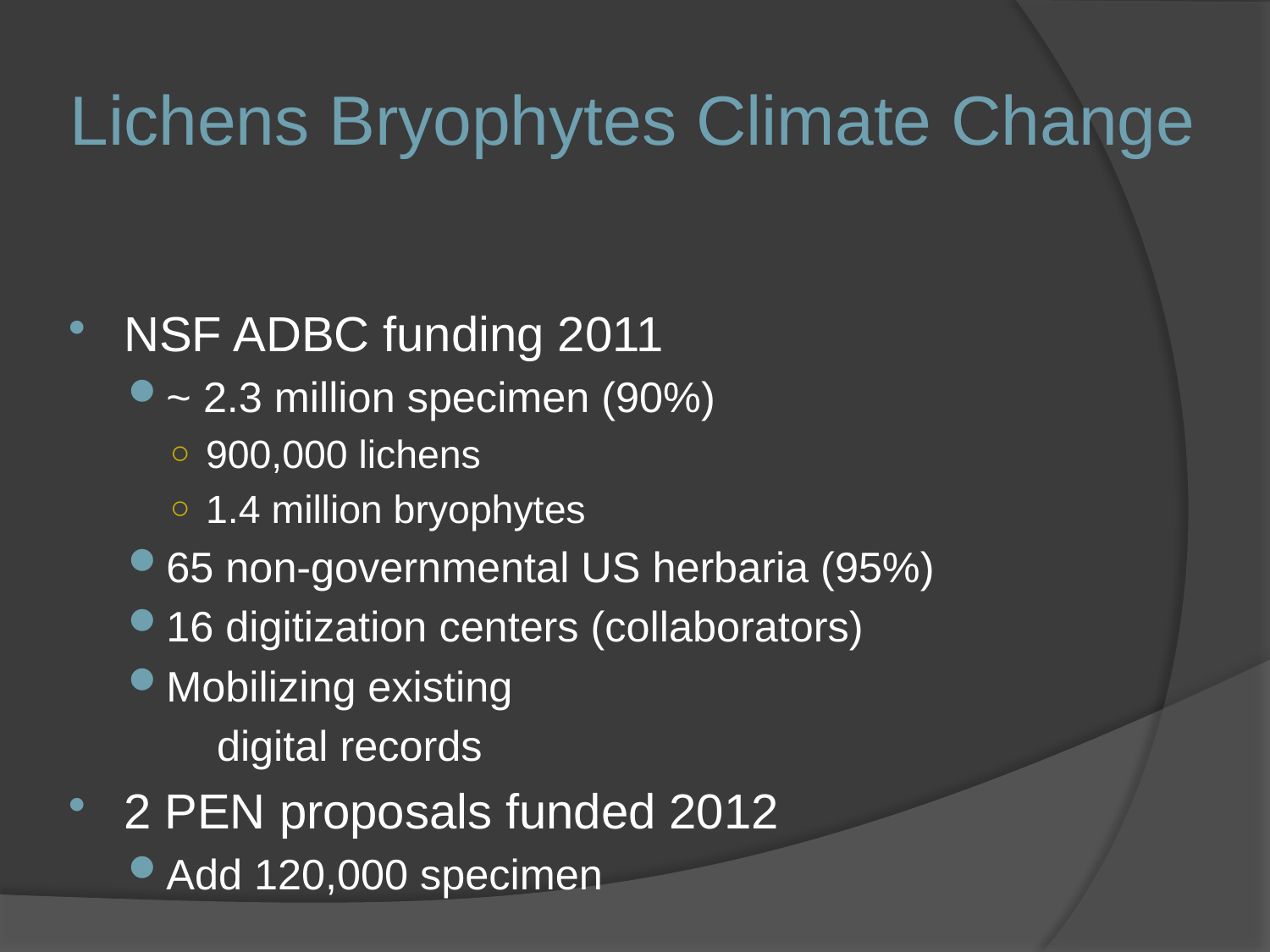

# Lichens Bryophytes Climate Change
NSF ADBC funding 2011
~ 2.3 million specimen (90%)
900,000 lichens
1.4 million bryophytes
65 non-governmental US herbaria (95%)
16 digitization centers (collaborators)
Mobilizing existing
         digital records
2 PEN proposals funded 2012
Add 120,000 specimen